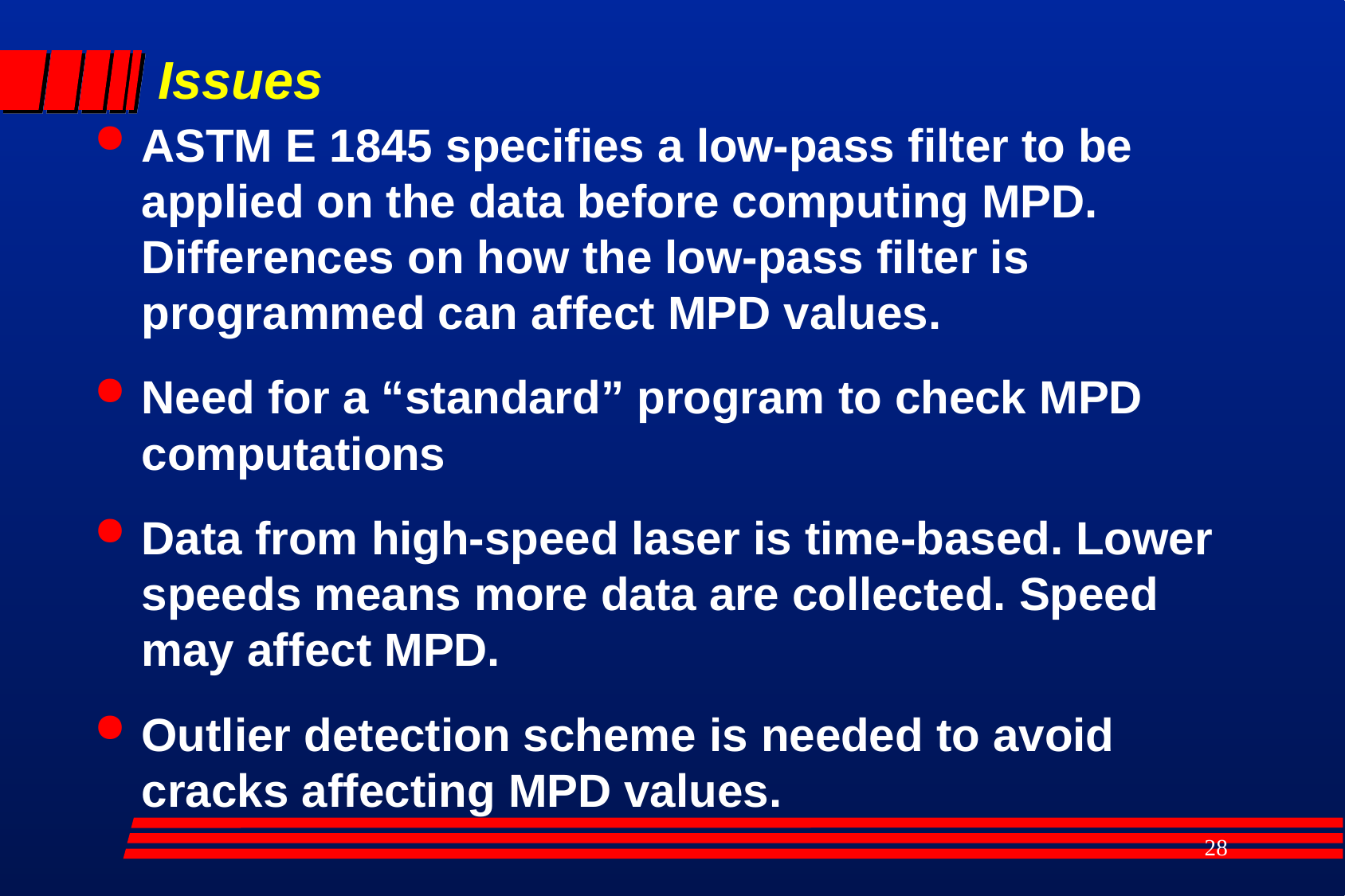

# Issues
ASTM E 1845 specifies a low-pass filter to be applied on the data before computing MPD. Differences on how the low-pass filter is programmed can affect MPD values.
Need for a “standard” program to check MPD computations
Data from high-speed laser is time-based. Lower speeds means more data are collected. Speed may affect MPD.
Outlier detection scheme is needed to avoid cracks affecting MPD values.
28